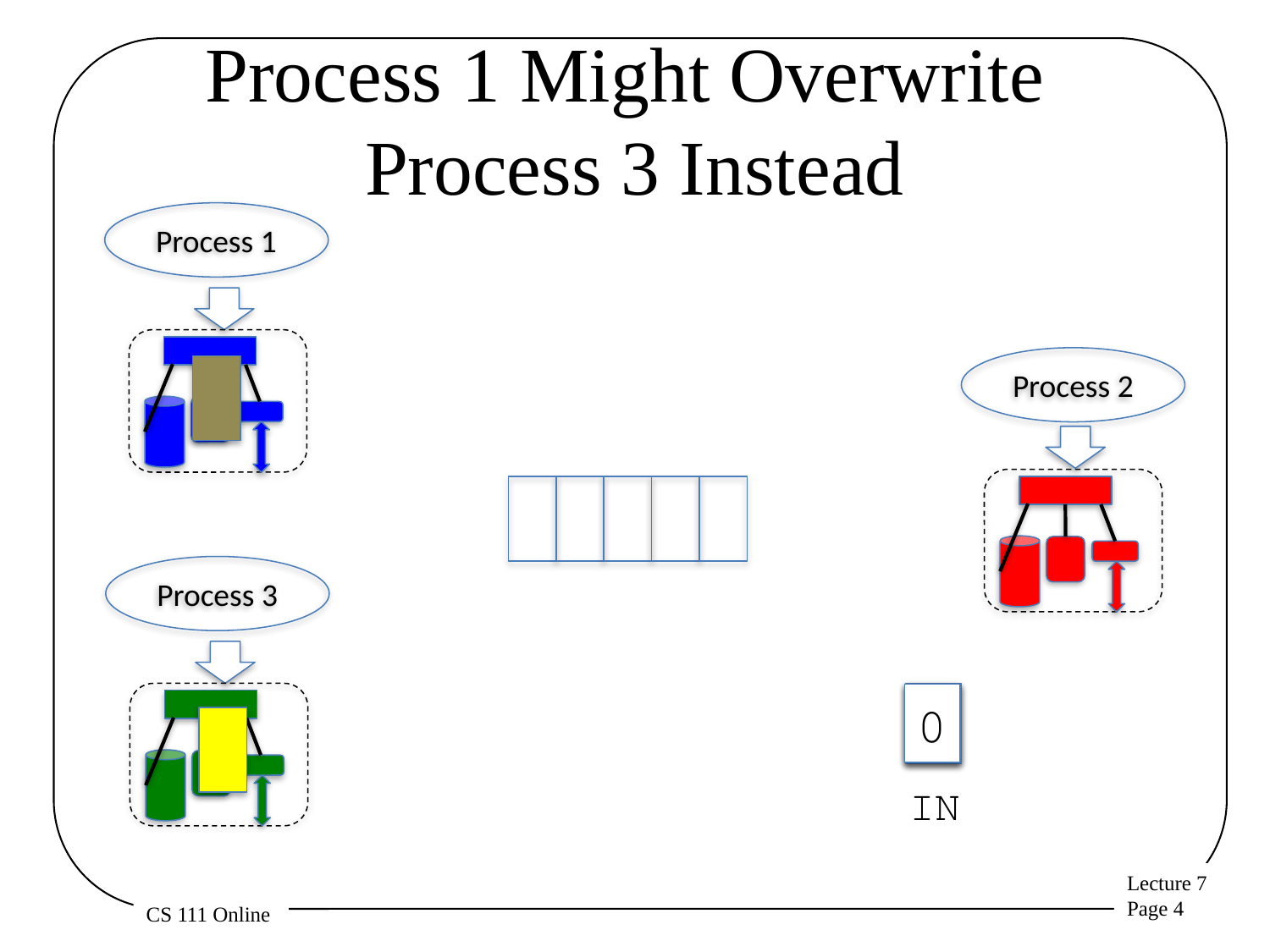

# Process 1 Might Overwrite Process 3 Instead
Process 1

Process 2

Process 3

0
0
0
1

IN